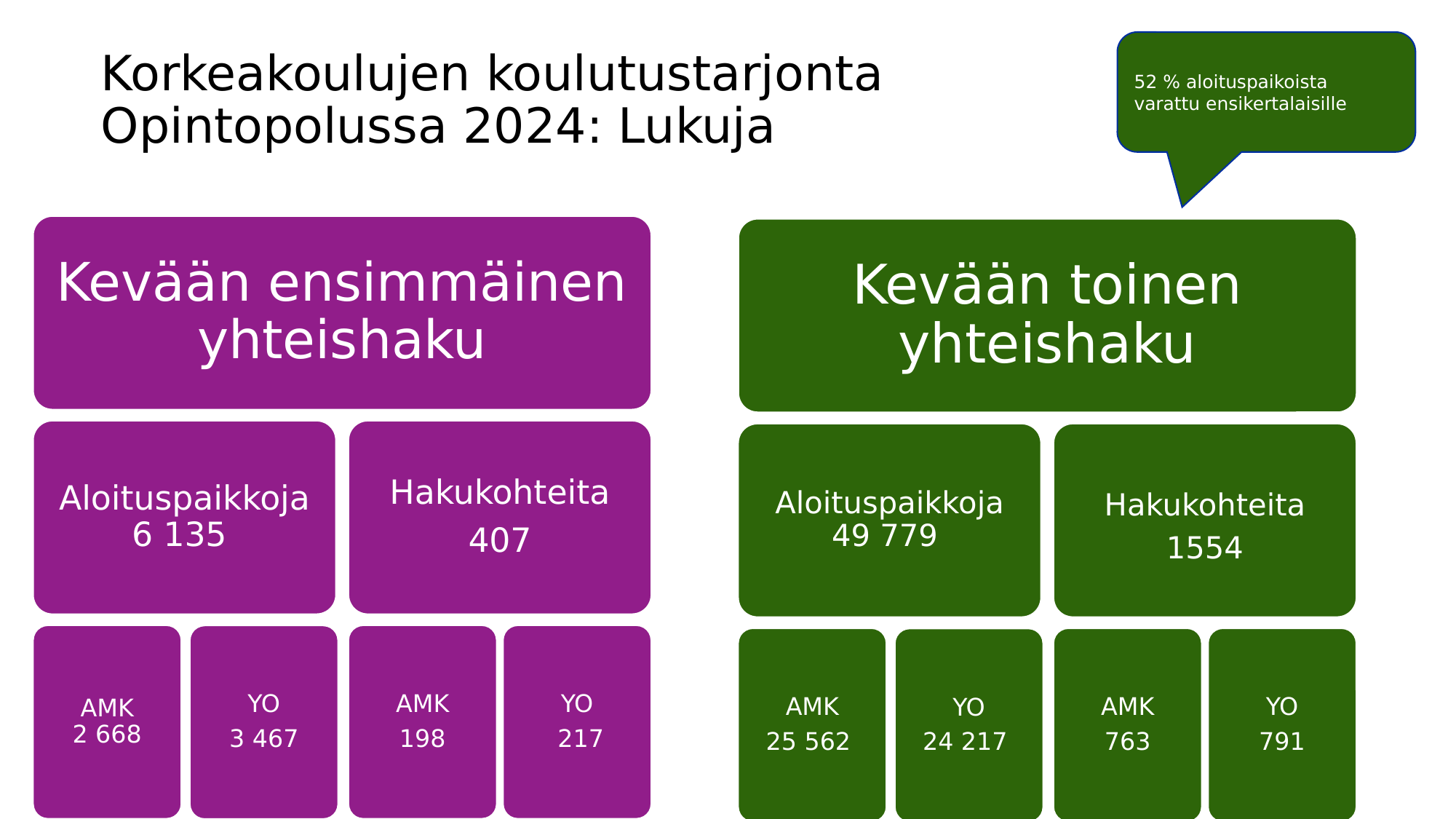

52 % aloituspaikoista varattu ensikertalaisille
# Korkeakoulujen koulutustarjonta Opintopolussa 2024: Lukuja

Kevään ensimmäinen yhteishaku

Aloituspaikkoja
6 135
Hakukohteita
407

AMK
2 668
AMK
198
YO
 217
YO
3 467

Kevään toinen yhteishaku

Aloituspaikkoja
49 779

Hakukohteita
1554

AMK
25 562
AMK
763
YO
791
YO
24 217